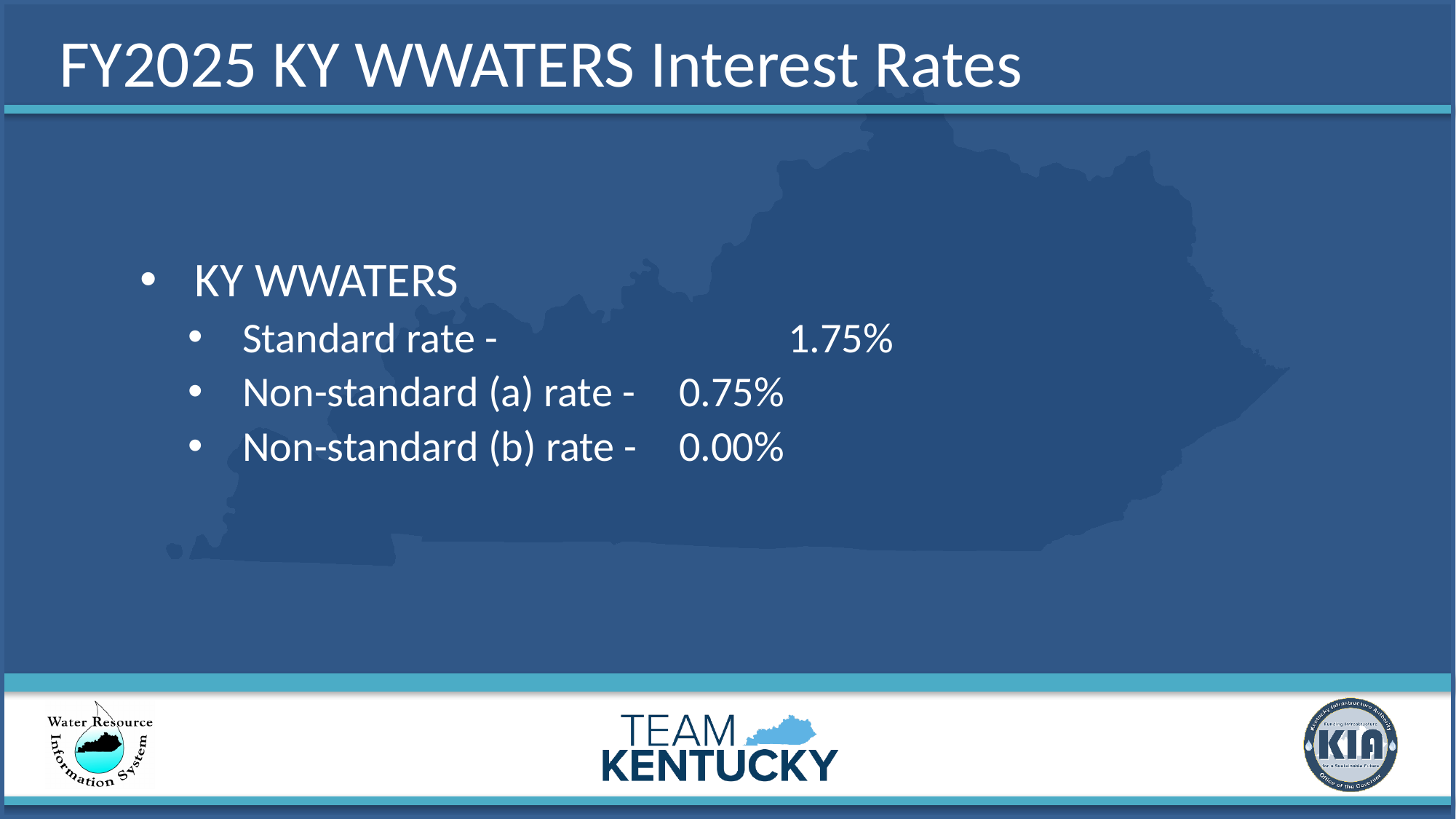

# FY2025 KY WWATERS Interest Rates

KY WWATERS
Standard rate -			1.75%
Non-standard (a) rate -	0.75%
Non-standard (b) rate -	0.00%